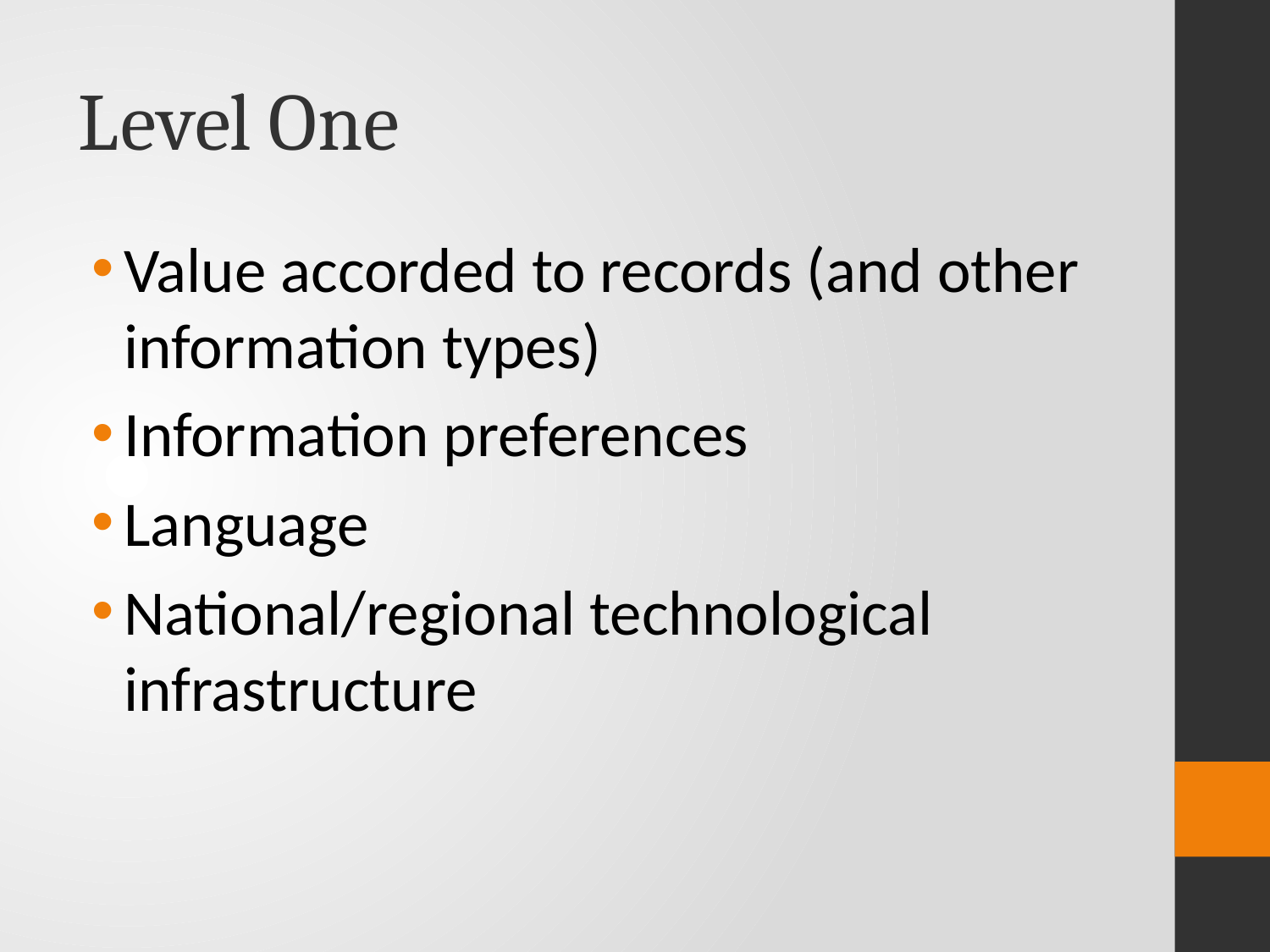

# Level One
Value accorded to records (and other information types)
Information preferences
Language
National/regional technological infrastructure